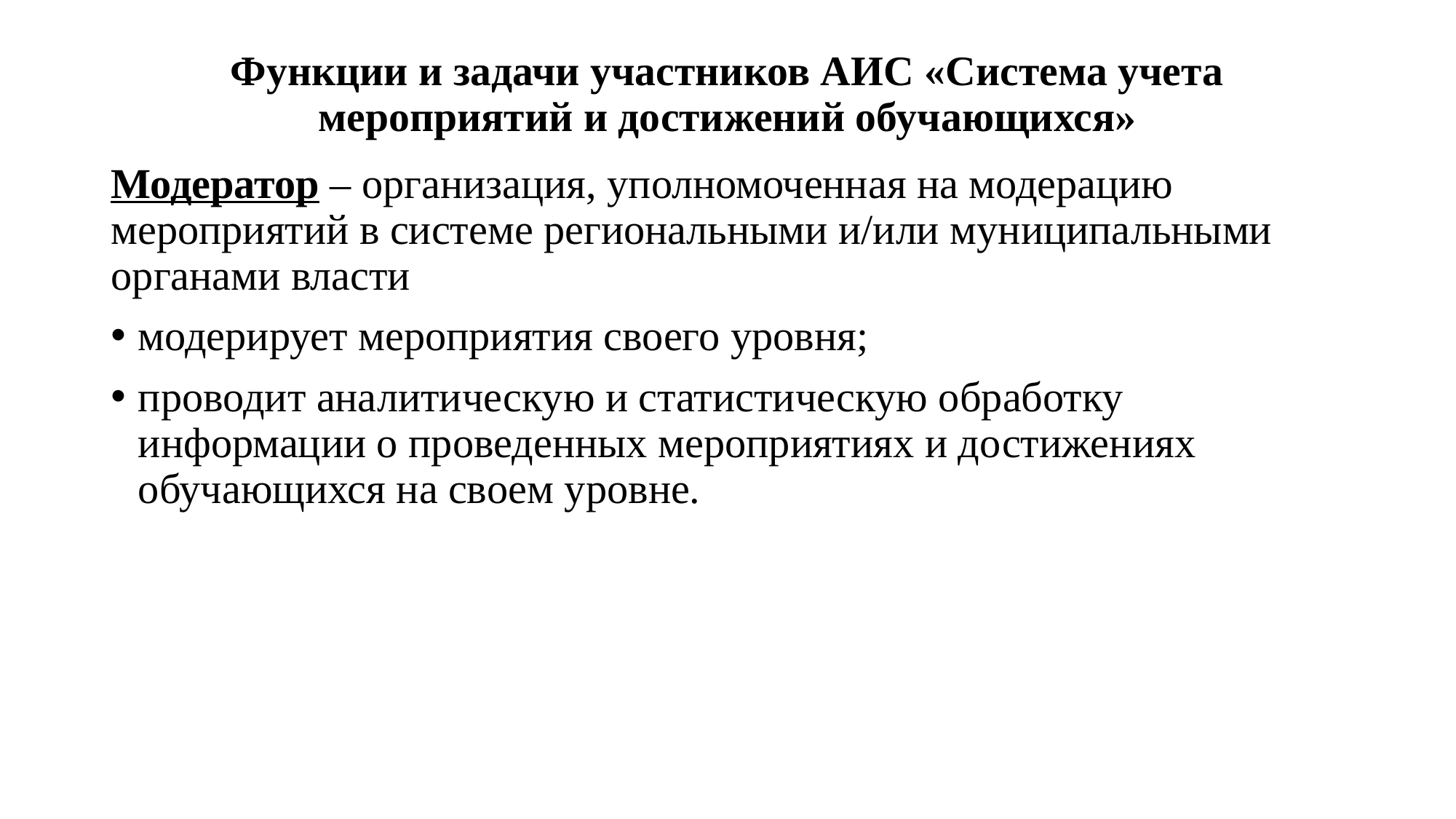

# Функции и задачи участников АИС «Система учета мероприятий и достижений обучающихся»
Модератор – организация, уполномоченная на модерацию мероприятий в системе региональными и/или муниципальными органами власти
модерирует мероприятия своего уровня;
проводит аналитическую и статистическую обработку информации о проведенных мероприятиях и достижениях обучающихся на своем уровне.